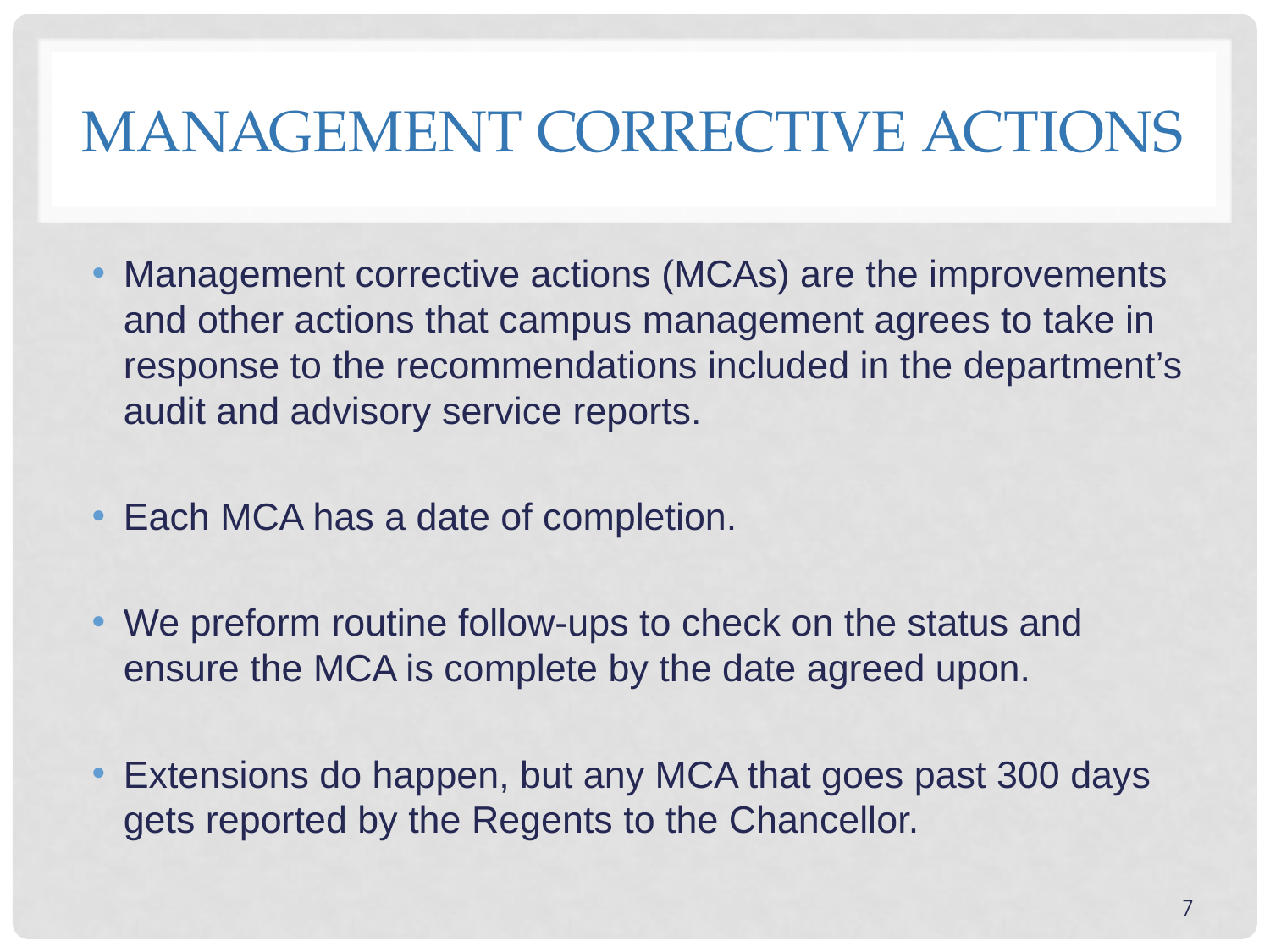

# Management Corrective Actions
Management corrective actions (MCAs) are the improvements and other actions that campus management agrees to take in response to the recommendations included in the department’s audit and advisory service reports.

Each MCA has a date of completion.

We preform routine follow-ups to check on the status and ensure the MCA is complete by the date agreed upon.

Extensions do happen, but any MCA that goes past 300 days gets reported by the Regents to the Chancellor.

7